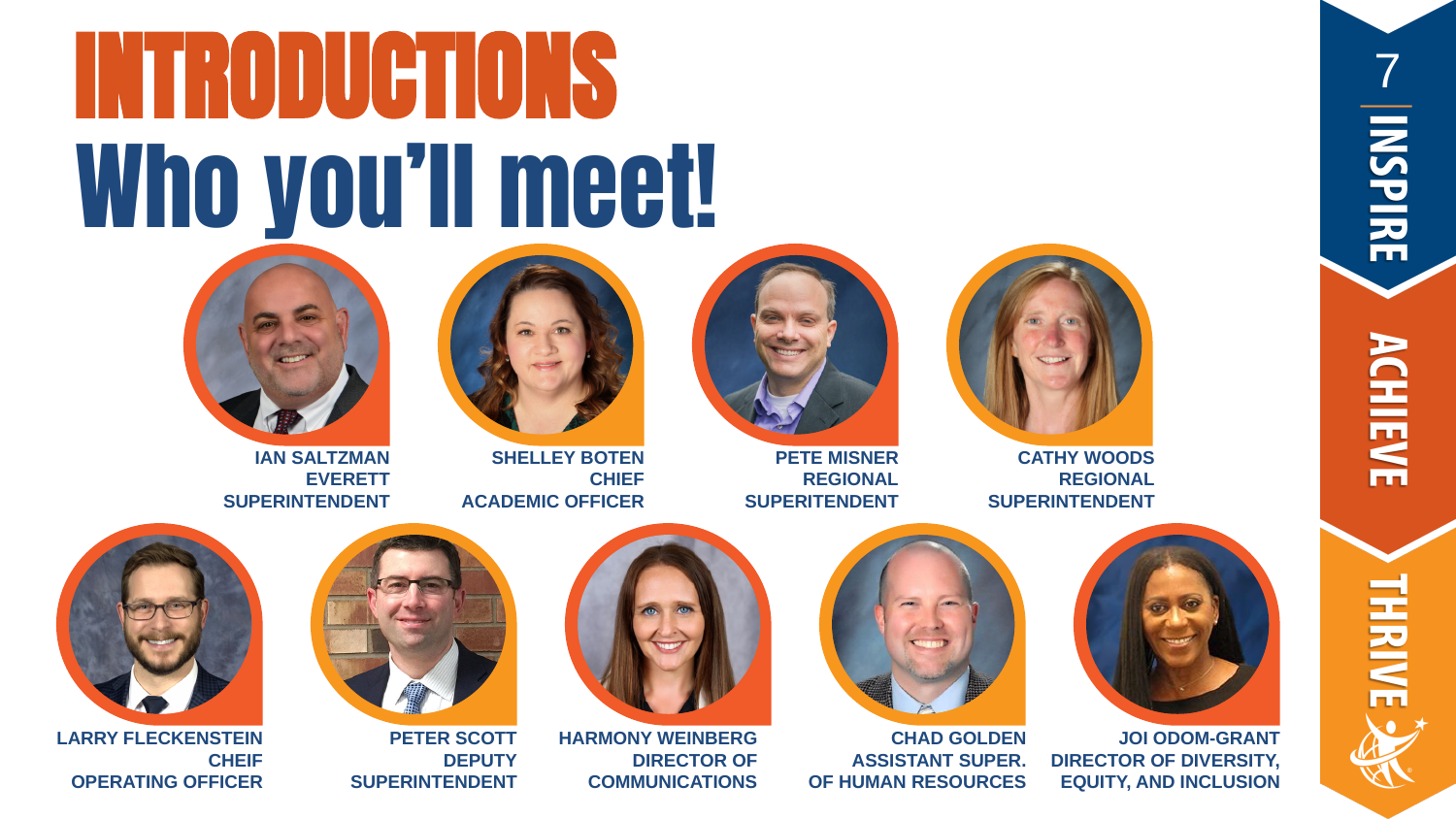

INTRODUCTIONS
Who you’ll meet!

IAN SALTZMAN
EVERETT
SUPERINTENDENT
SHELLEY BOTEN
CHIEF
ACADEMIC OFFICER
PETE MISNER
REGIONAL
SUPERITENDENT
CATHY WOODS
REGIONAL
SUPERINTENDENT

LARRY FLECKENSTEIN
CHEIF
OPERATING OFFICER
PETER SCOTT
DEPUTY
SUPERINTENDENT
HARMONY WEINBERG
DIRECTOR OF
COMMUNICATIONS
CHAD GOLDEN
ASSISTANT SUPER.
OF HUMAN RESOURCES
JOI ODOM-GRANT
DIRECTOR OF DIVERSITY,
EQUITY, AND INCLUSION